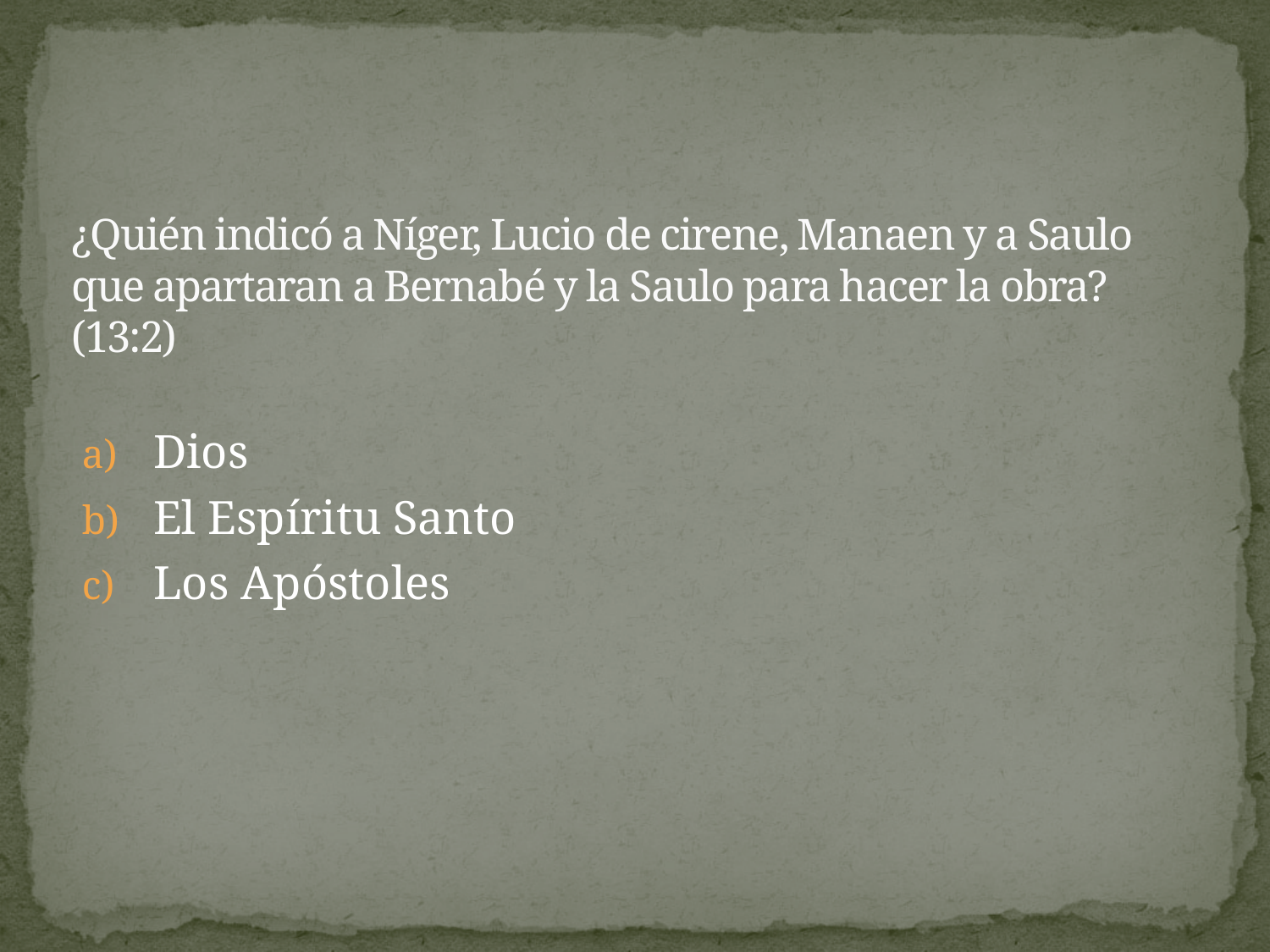

# ¿Quién indicó a Níger, Lucio de cirene, Manaen y a Saulo que apartaran a Bernabé y la Saulo para hacer la obra? (13:2)
Dios
El Espíritu Santo
Los Apóstoles